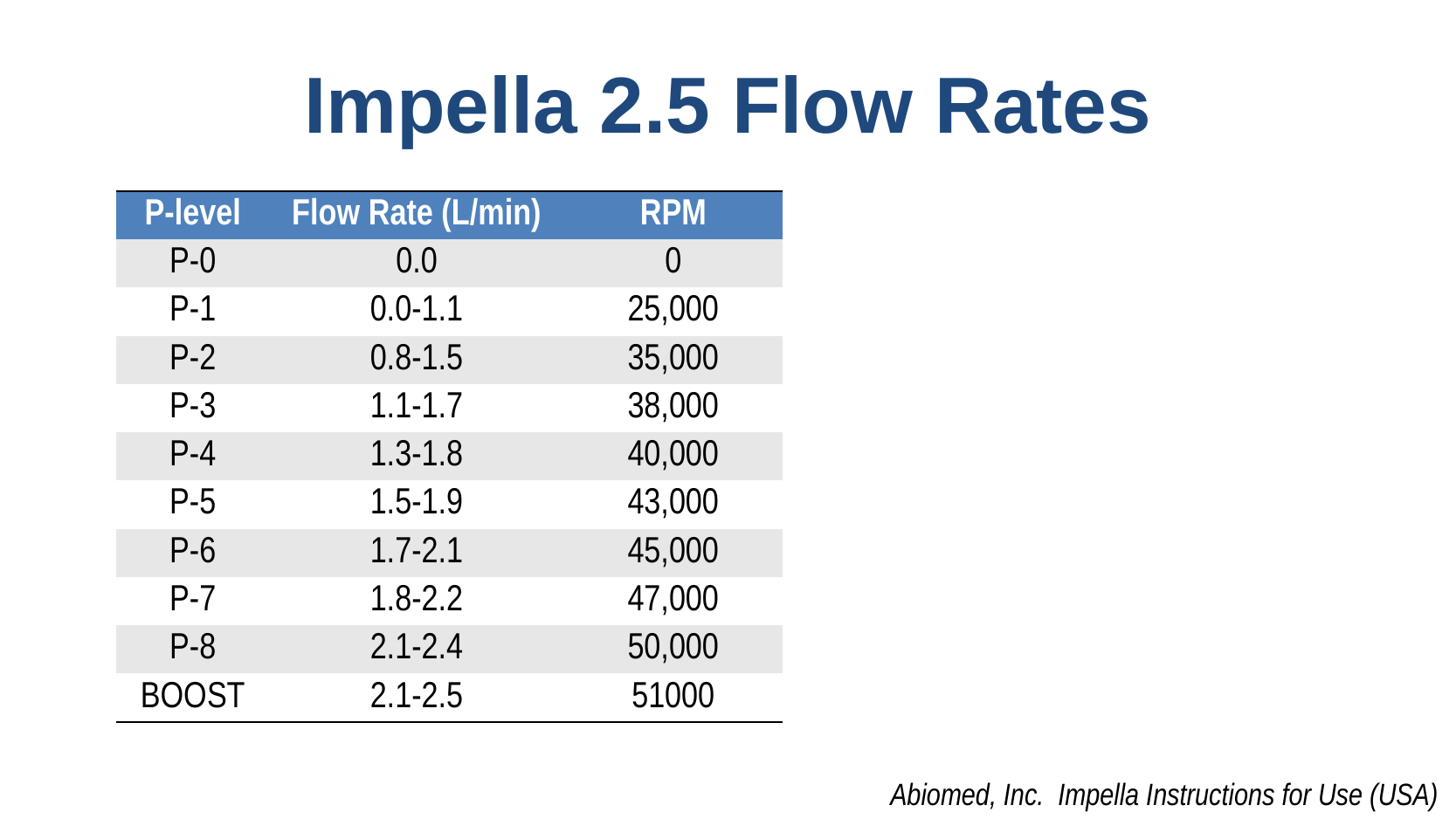

# Impella 2.5 Flow Rates
| P-level | Flow Rate (L/min) | RPM |
| --- | --- | --- |
| P-0 | 0.0 | 0 |
| P-1 | 0.0-1.1 | 25,000 |
| P-2 | 0.8-1.5 | 35,000 |
| P-3 | 1.1-1.7 | 38,000 |
| P-4 | 1.3-1.8 | 40,000 |
| P-5 | 1.5-1.9 | 43,000 |
| P-6 | 1.7-2.1 | 45,000 |
| P-7 | 1.8-2.2 | 47,000 |
| P-8 | 2.1-2.4 | 50,000 |
| BOOST | 2.1-2.5 | 51000 |
Abiomed, Inc.  Impella Instructions for Use (USA)